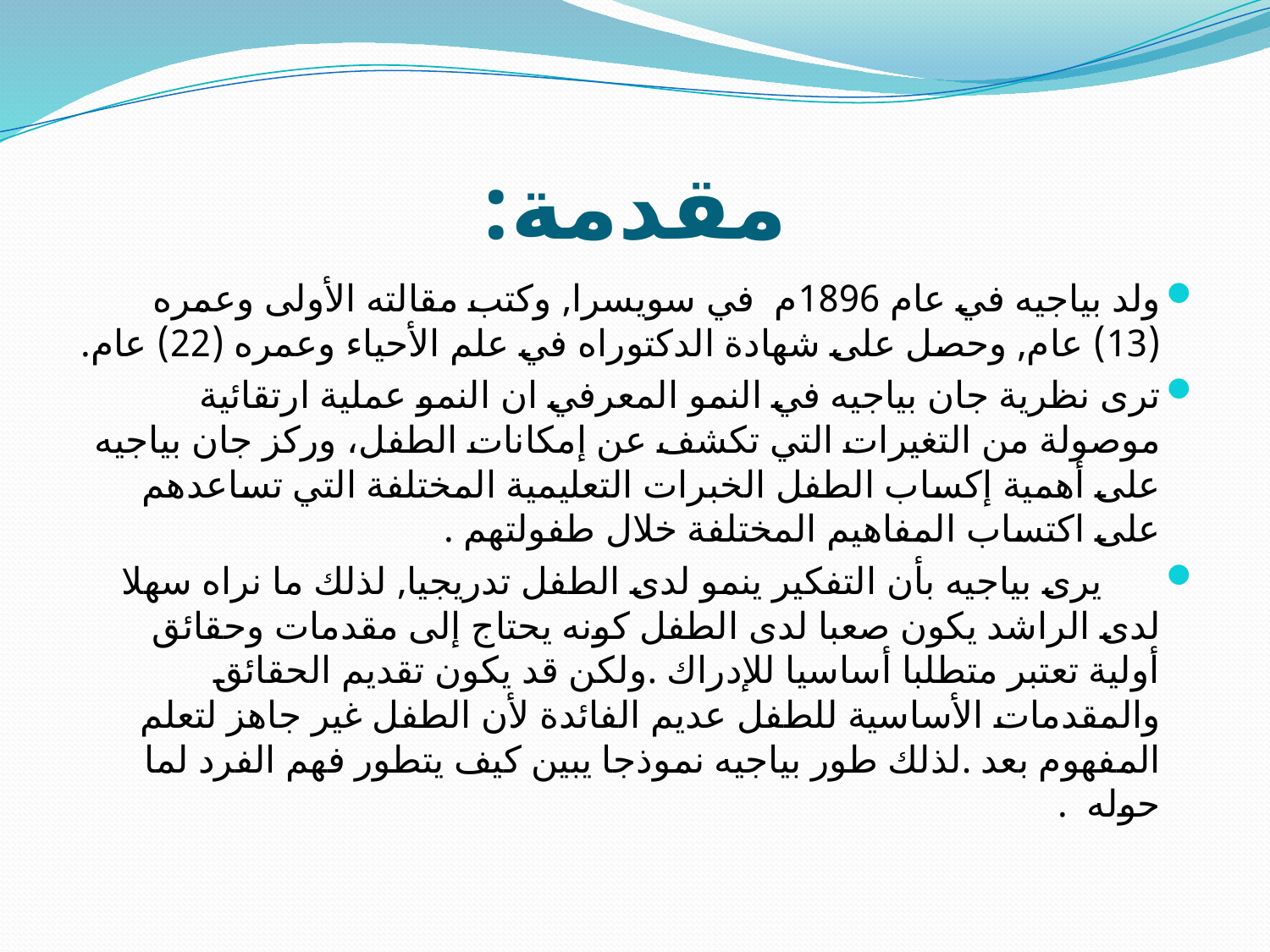

# مقدمة:
ولد بياجيه في عام 1896م  في سويسرا, وكتب مقالته الأولى وعمره (13) عام, وحصل على شهادة الدكتوراه في علم الأحياء وعمره (22) عام.
ترى نظرية جان بياجيه في النمو المعرفي ان النمو عملية ارتقائية موصولة من التغيرات التي تكشف عن إمكانات الطفل، وركز جان بياجيه على أهمية إكساب الطفل الخبرات التعليمية المختلفة التي تساعدهم على اكتساب المفاهيم المختلفة خلال طفولتهم .
      يرى بياجيه بأن التفكير ينمو لدى الطفل تدريجيا, لذلك ما نراه سهلا لدى الراشد يكون صعبا لدى الطفل كونه يحتاج إلى مقدمات وحقائق أولية تعتبر متطلبا أساسيا للإدراك .ولكن قد يكون تقديم الحقائق والمقدمات الأساسية للطفل عديم الفائدة لأن الطفل غير جاهز لتعلم المفهوم بعد .لذلك طور بياجيه نموذجا يبين كيف يتطور فهم الفرد لما حوله  .